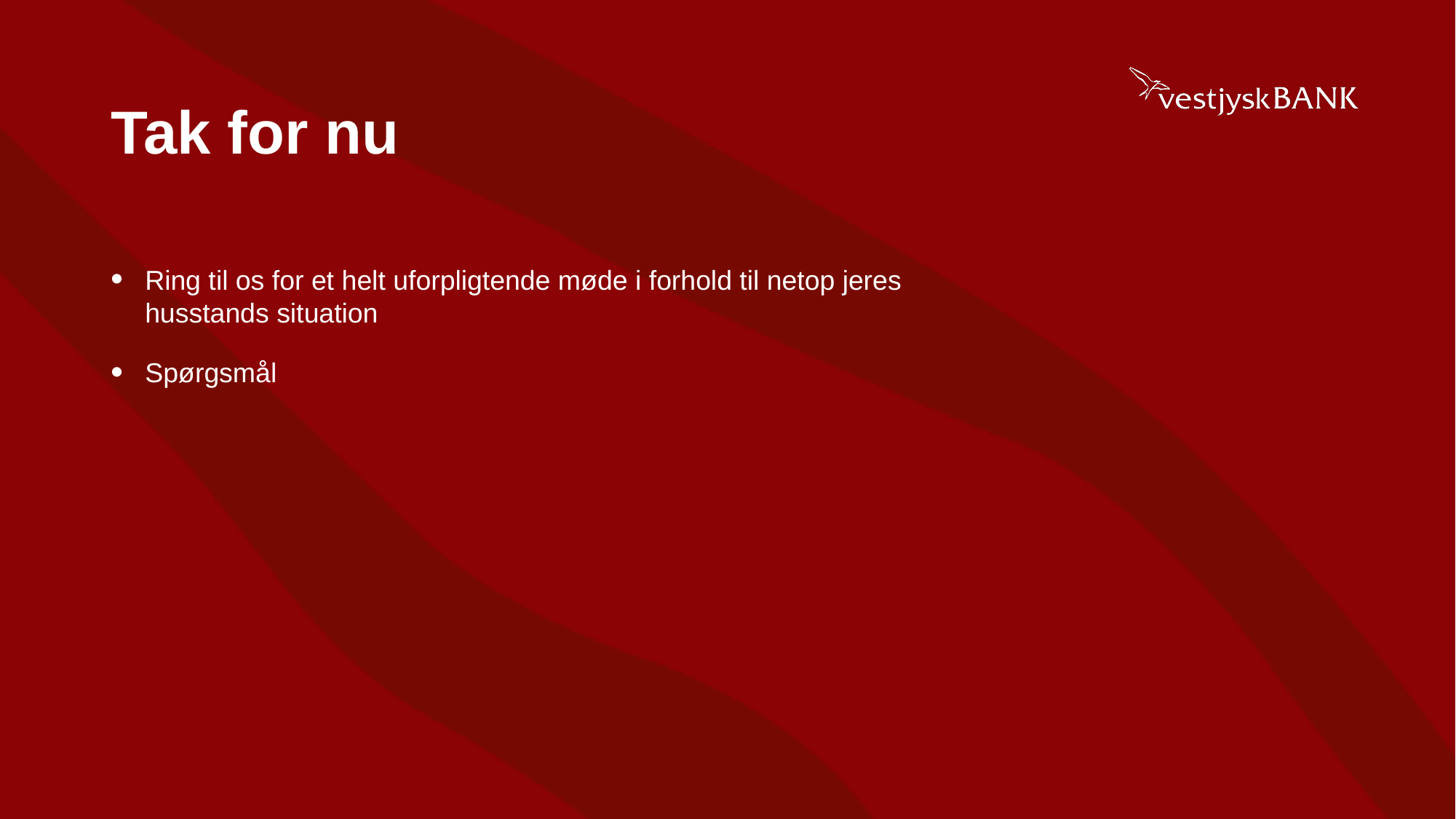

# Tak for nu
Ring til os for et helt uforpligtende møde i forhold til netop jeres husstands situation
Spørgsmål